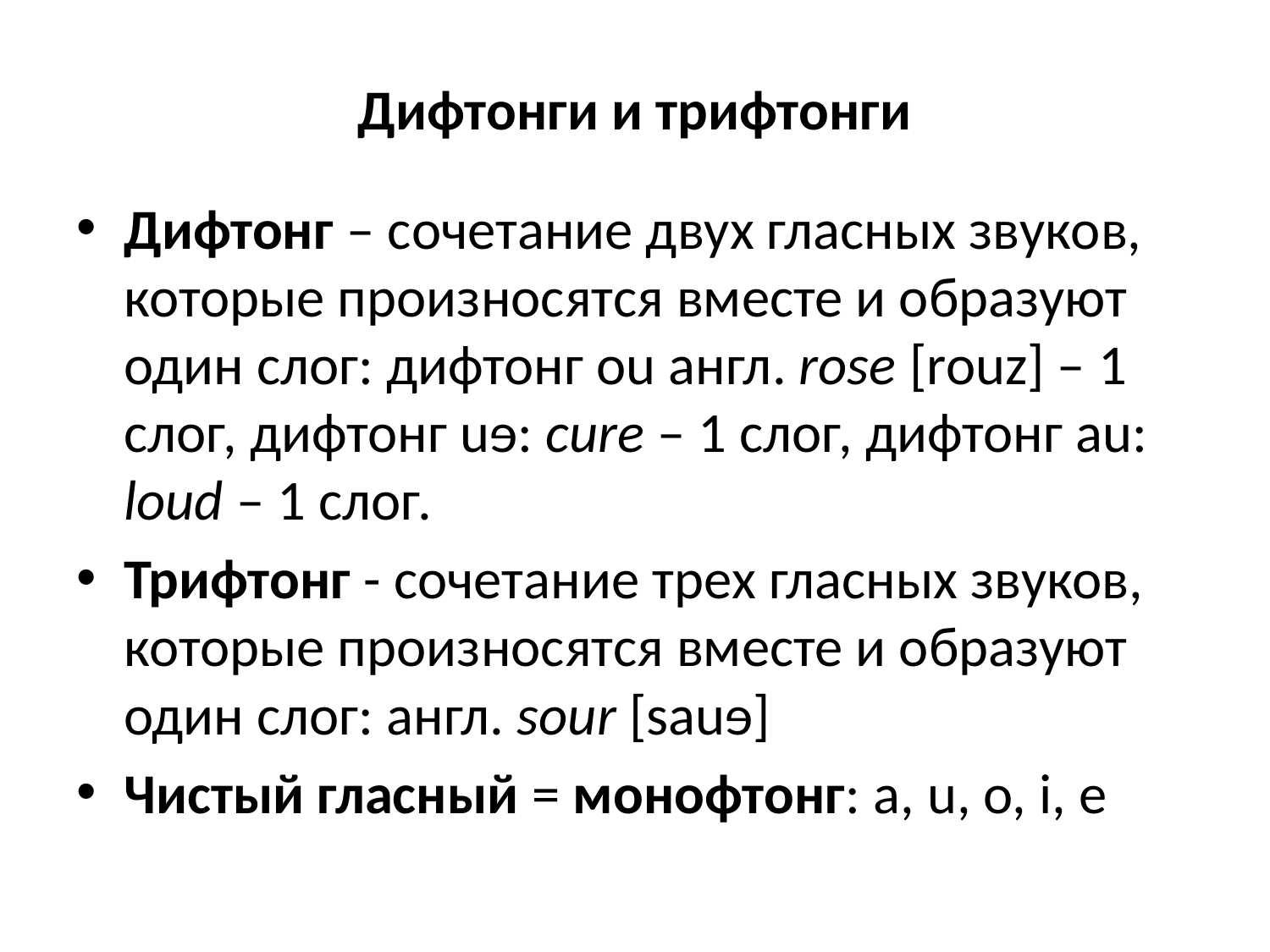

# Дифтонги и трифтонги
Дифтонг – сочетание двух гласных звуков, которые произносятся вместе и образуют один слог: дифтонг ou англ. rose [rouz] – 1 слог, дифтонг uɘ: cure – 1 слог, дифтонг au: loud – 1 слог.
Трифтонг - сочетание трех гласных звуков, которые произносятся вместе и образуют один слог: англ. sour [sauɘ]
Чистый гласный = монофтонг: а, u, o, i, e